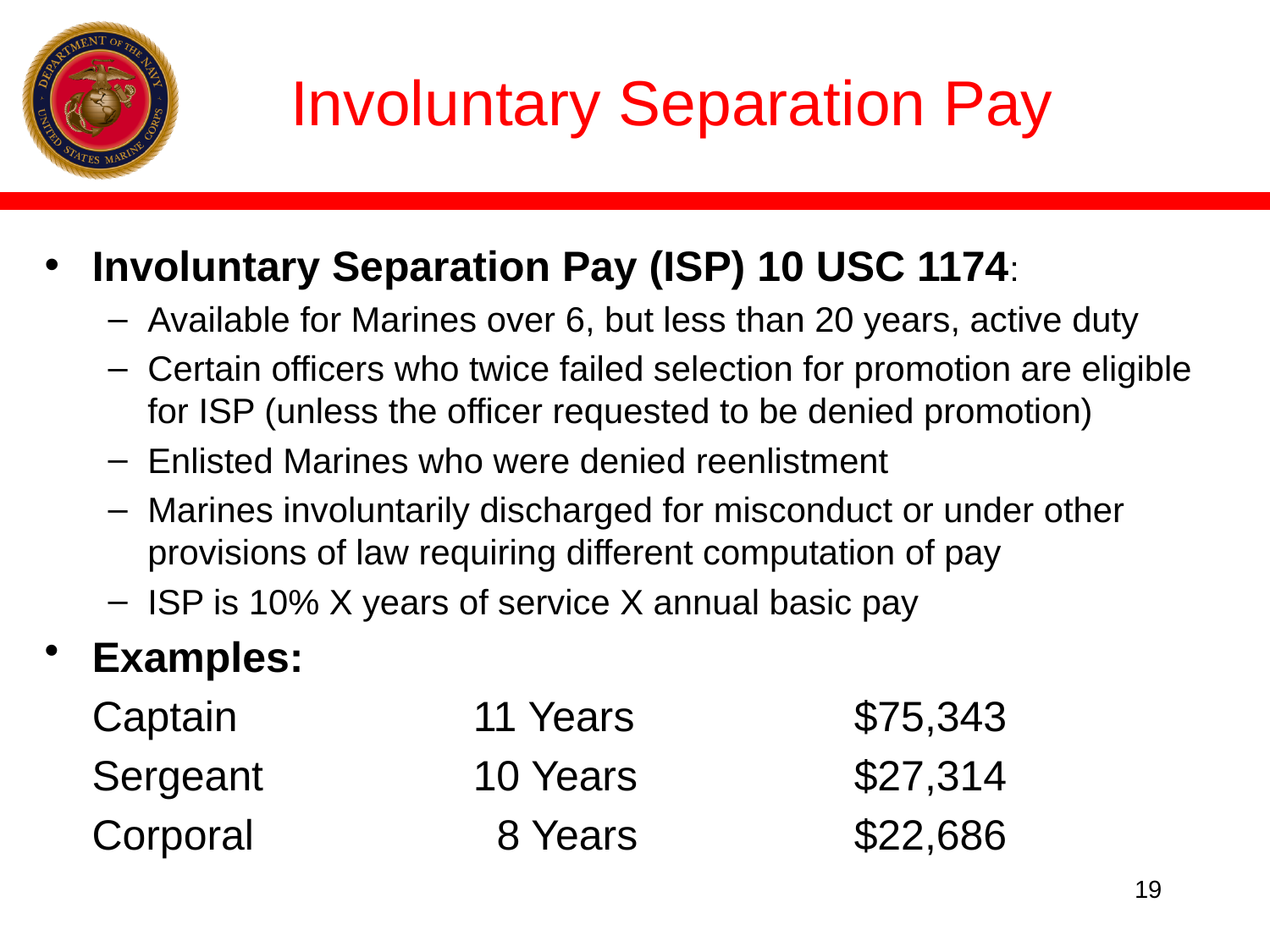

# Involuntary Separation Pay
Involuntary Separation Pay (ISP) 10 USC 1174:
Available for Marines over 6, but less than 20 years, active duty
Certain officers who twice failed selection for promotion are eligible for ISP (unless the officer requested to be denied promotion)
Enlisted Marines who were denied reenlistment
Marines involuntarily discharged for misconduct or under other provisions of law requiring different computation of pay
ISP is 10% X years of service X annual basic pay
Examples:
	Captain		11 Years		$75,343
    Sergeant		10 Years		$27,314
    Corporal		  8 Years		$22,686

19